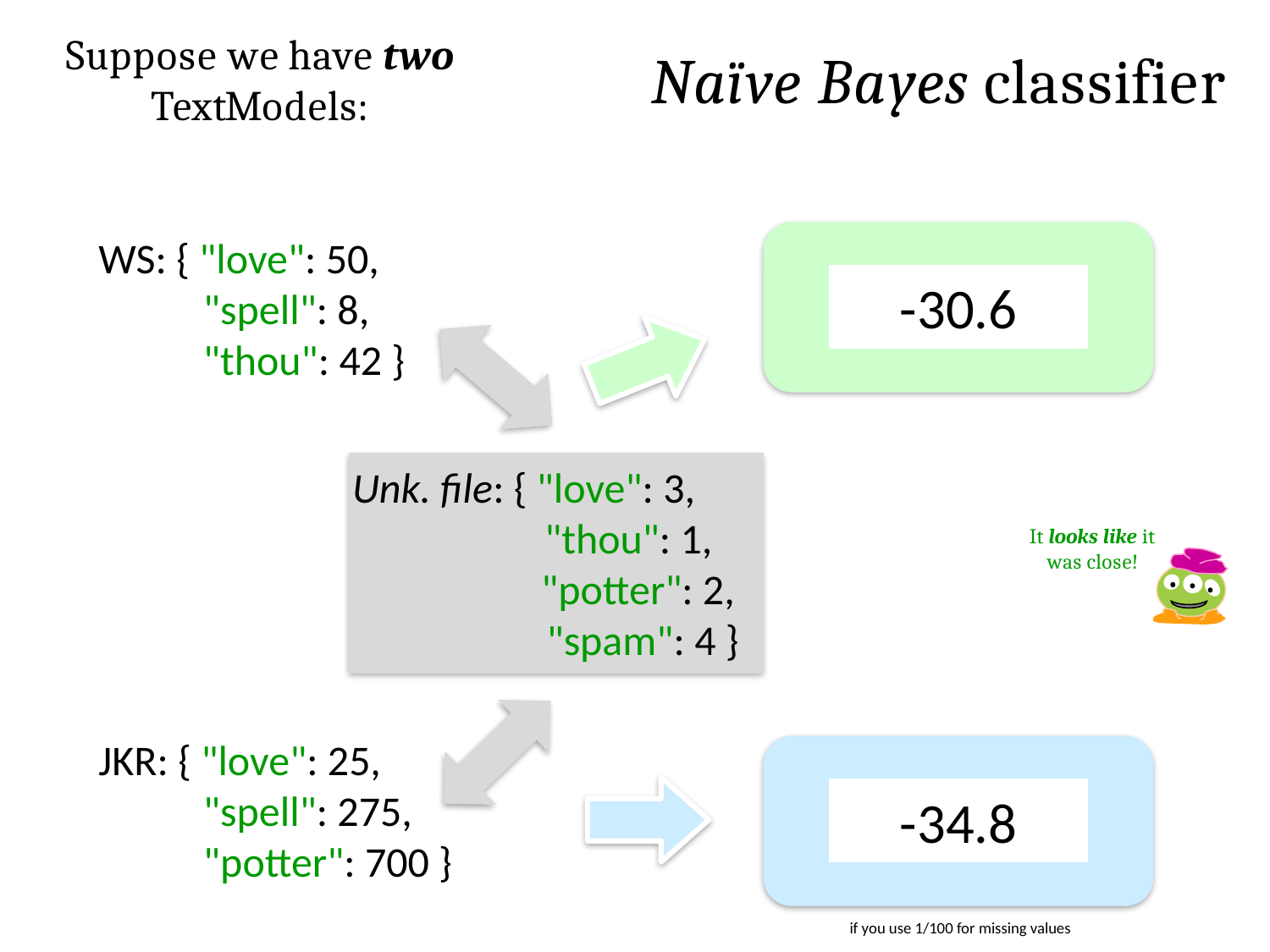

Suppose we have two TextModels:
Naïve Bayes classifier

WS: { "love": 50,
           "spell": 8,
           "thou": 42 }
-30.6

          Unk. file: { "love": 3,
                              "thou": 1,
                                 "potter": 2,
                                 "spam": 4 }
It looks like it was close!

JKR: { "love": 25,
           "spell": 275,
           "potter": 700 }

-34.8
if you use 1/100 for missing values